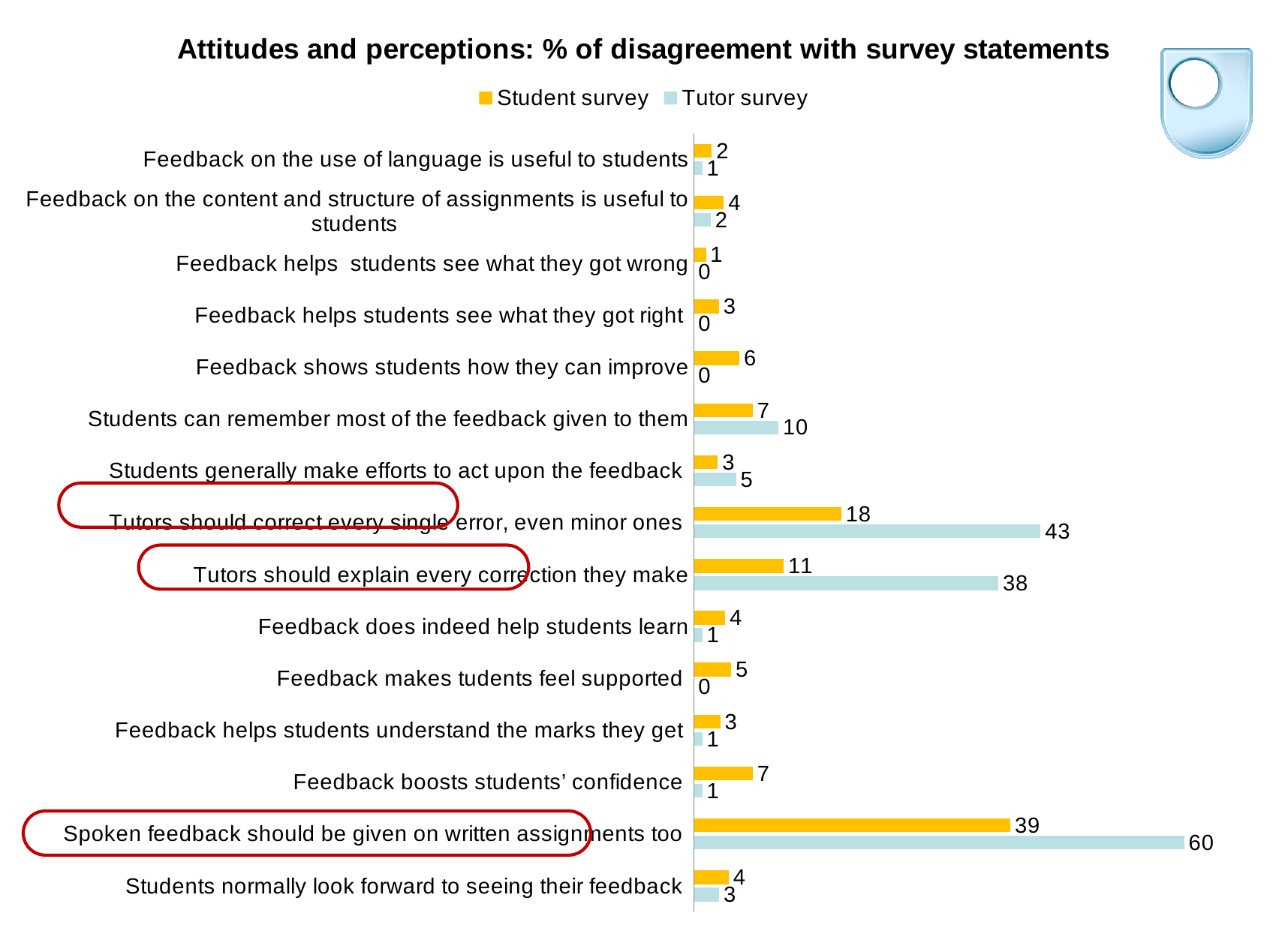

### Chart: Attitudes and perceptions: % of disagreement with survey statements

| Category |  |  |
|---|---|---|
| Students normally look forward to seeing their feedback  | 3.125 | 4.283604135893658 |
| Spoken feedback should be given on written assignments too  | 60.416666666666536 | 38.995568685376654 |
| Feedback boosts students’ confidence  | 1.0416666666666659 | 7.23781388478582 |
| Feedback helps students understand the marks they get  | 1.0416666666666659 | 3.249630723781391 |
| Feedback makes tudents feel supported  | 0.0 | 4.579025110782874 |
| Feedback does indeed help students learn | 1.0416666666666659 | 3.8404726735598183 |
| Tutors should explain every correction they make | 37.5 | 11.078286558345662 |
| Tutors should correct every single error, even minor ones  | 42.70833333333338 | 18.168389955686852 |
| Students generally make efforts to act upon the feedback  | 5.20833333333334 | 2.954209748892175 |
| Students can remember most of the feedback given to them | 10.416666666666679 | 7.23781388478582 |
| Feedback shows students how they can improve | 0.0 | 5.612998522895126 |
| Feedback helps students see what they got right  | 0.0 | 3.10192023633678 |
| Feedback helps  students see what they got wrong | 0.0 | 1.4771048744460857 |
| Feedback on the content and structure of assignments is useful to students  | 2.083333333333336 | 3.6927621861152127 |
| Feedback on the use of language is useful to students | 1.0416666666666659 | 2.2156573116691267 |